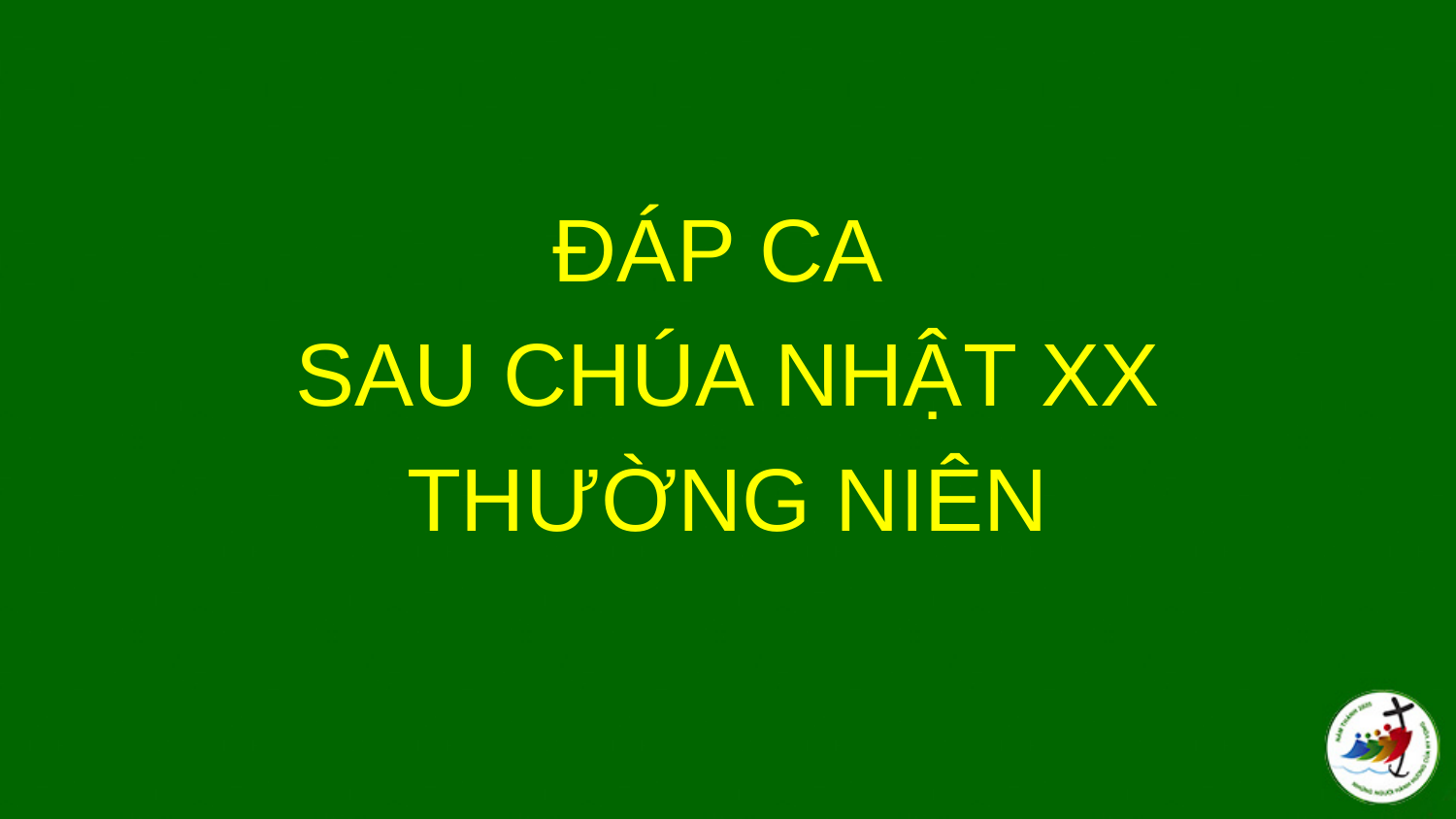

ĐÁP CA
SAU CHÚA NHẬT XX
THƯỜNG NIÊN